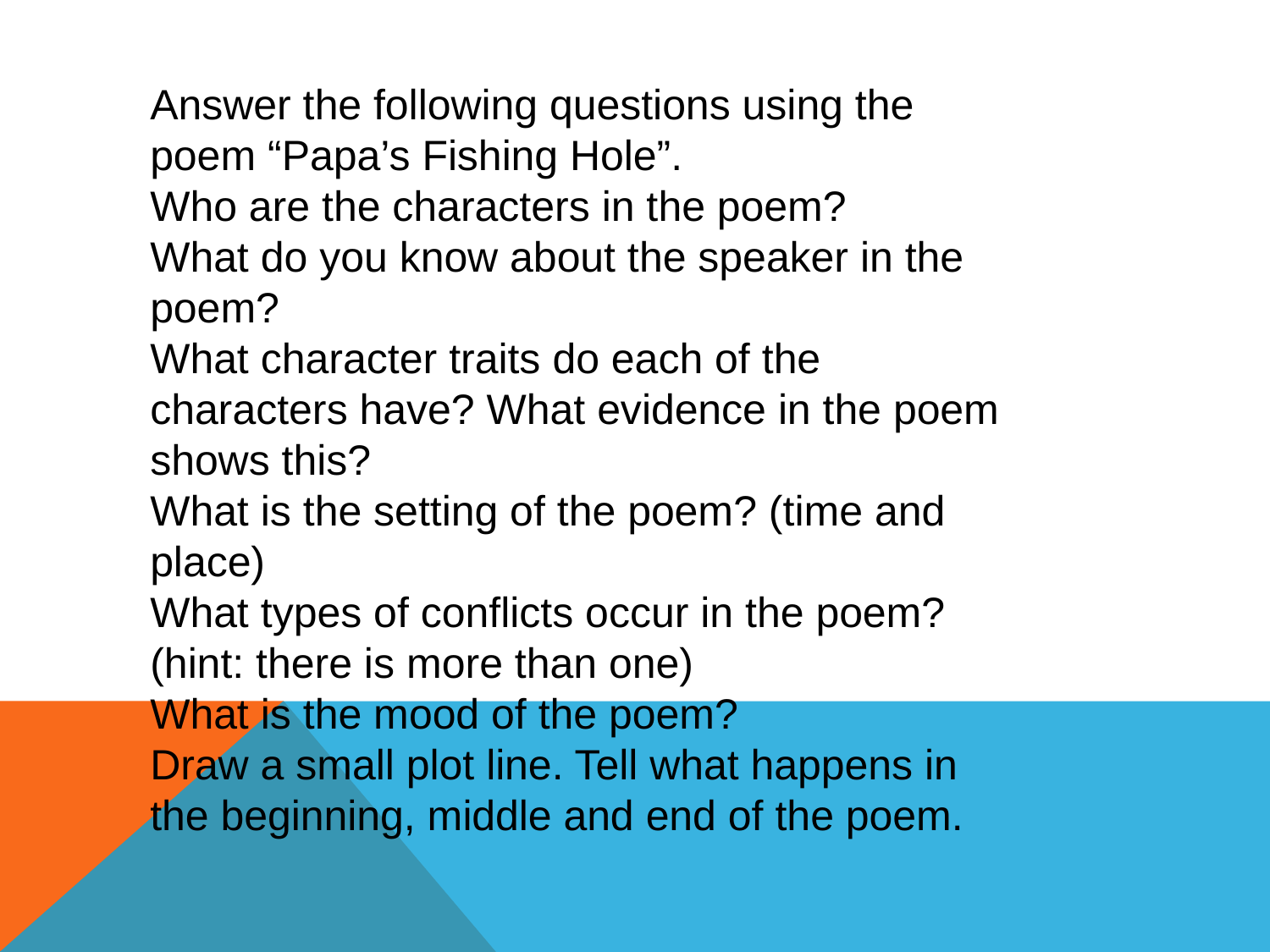

Answer the following questions using the poem “Papa’s Fishing Hole”.
Who are the characters in the poem?
What do you know about the speaker in the poem?
What character traits do each of the characters have? What evidence in the poem shows this?
What is the setting of the poem? (time and place)
What types of conflicts occur in the poem? (hint: there is more than one)
What is the mood of the poem?
Draw a small plot line. Tell what happens in the beginning, middle and end of the poem.